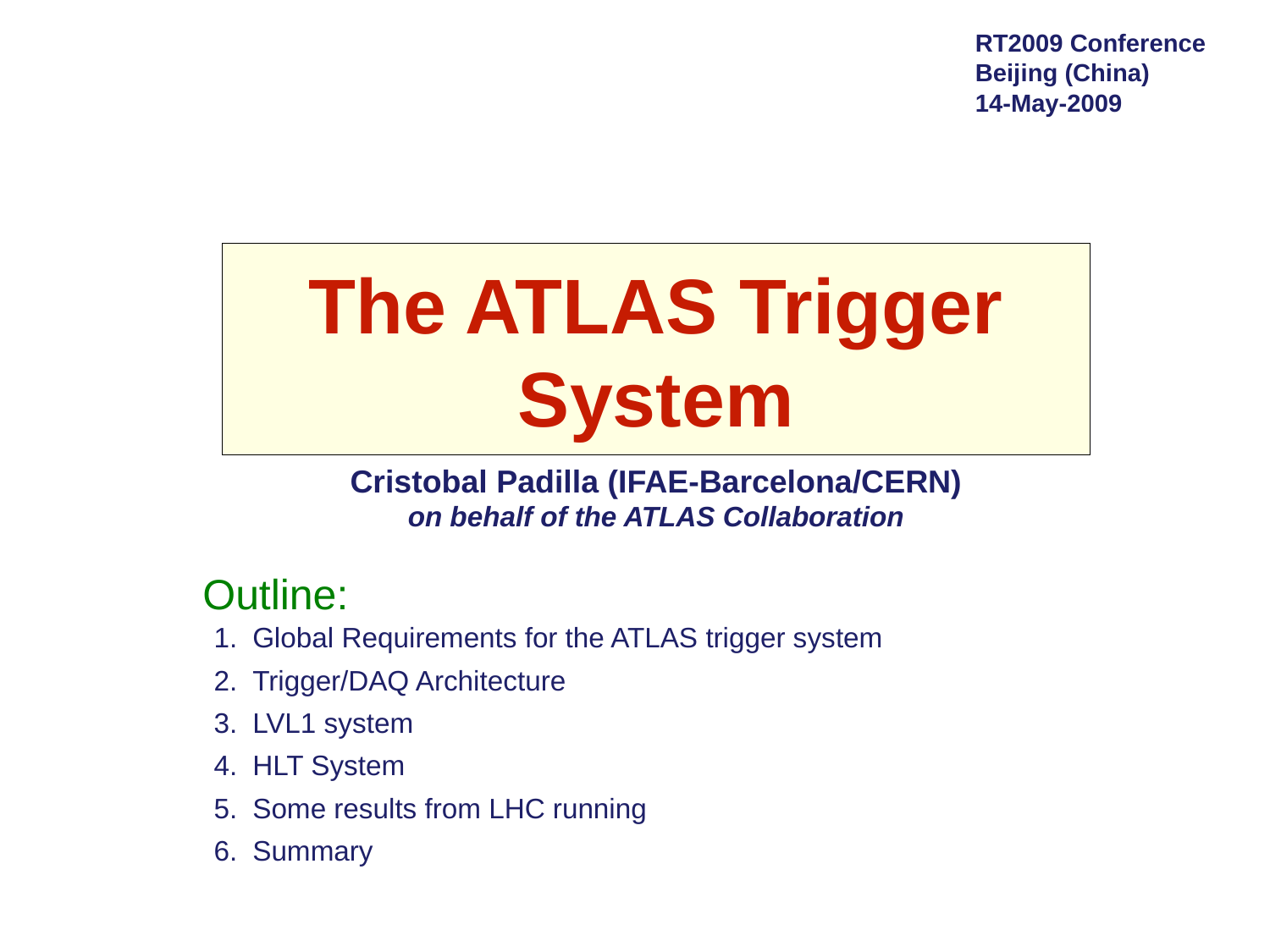

RT2009 Conference
Beijing (China)
14-May-2009
# The ATLAS Trigger System
Cristobal Padilla (IFAE-Barcelona/CERN) on behalf of the ATLAS Collaboration
Outline:
Global Requirements for the ATLAS trigger system
Trigger/DAQ Architecture
LVL1 system
HLT System
Some results from LHC running
Summary